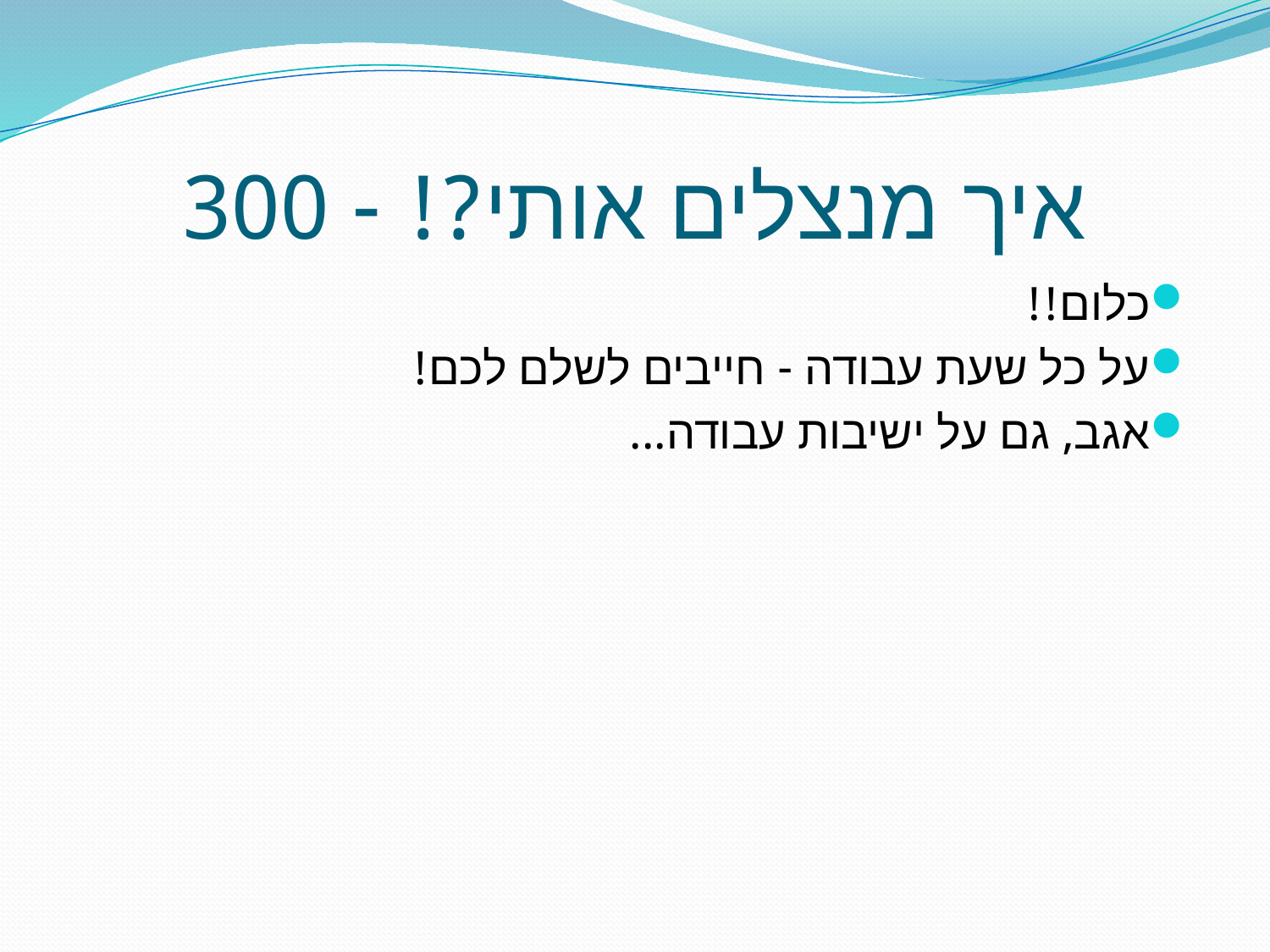

# איך מנצלים אותי?! - 300
כלום!!
על כל שעת עבודה - חייבים לשלם לכם!
אגב, גם על ישיבות עבודה...